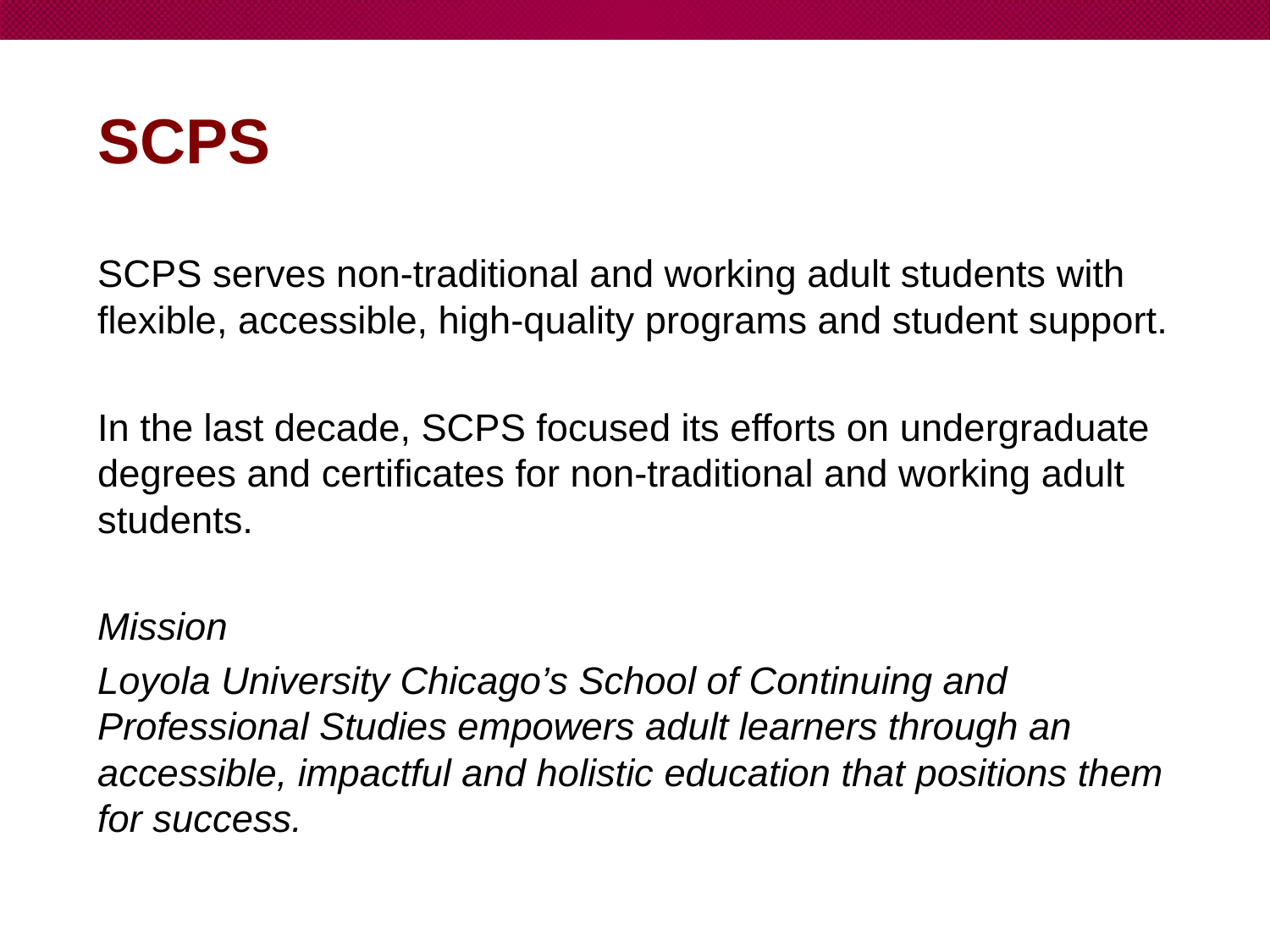

# SCPS
SCPS serves non-traditional and working adult students with flexible, accessible, high-quality programs and student support.

In the last decade, SCPS focused its efforts on undergraduate degrees and certificates for non-traditional and working adult students.

Mission
Loyola University Chicago’s School of Continuing and Professional Studies empowers adult learners through an accessible, impactful and holistic education that positions them for success.